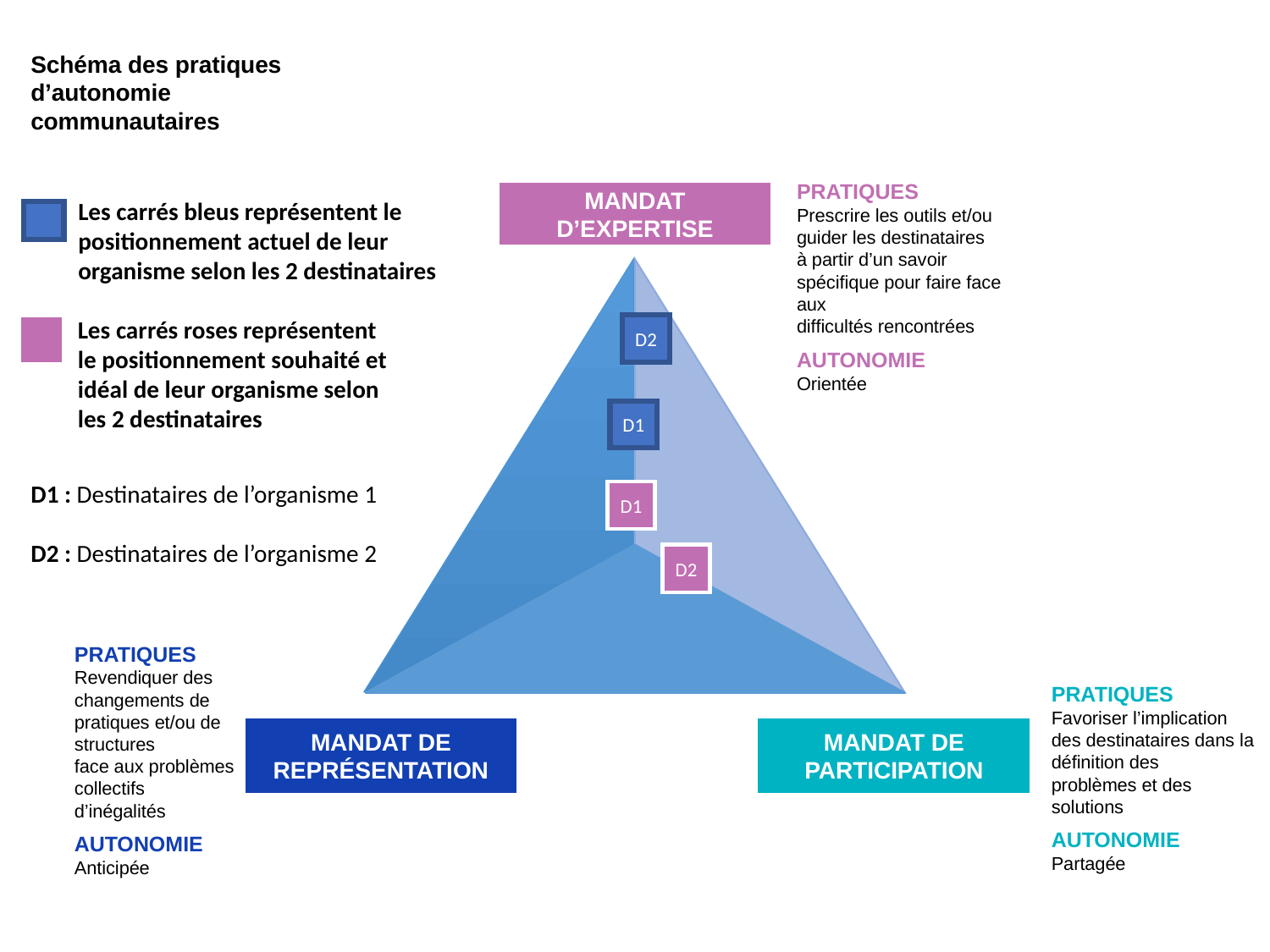

Schéma des pratiques d’autonomie communautaires
PRATIQUES
Prescrire les outils et/ou guider les destinataires
à partir d’un savoir spécifique pour faire face aux
difficultés rencontrées

AUTONOMIE
Orientée
MANDAT D’EXPERTISE
Les carrés bleus représentent le positionnement actuel de leur organisme selon les 2 destinataires

Les carrés roses représentent le positionnement souhaité et idéal de leur organisme selon les 2 destinataires

D2
D1
D1 : Destinataires de l’organisme 1

D2 : Destinataires de l’organisme 2
D1
D2
PRATIQUES
Revendiquer des changements de pratiques et/ou de structures
face aux problèmes collectifs d’inégalités

AUTONOMIE
Anticipée
PRATIQUES
Favoriser l’implication des destinataires dans la définition des problèmes et des solutions

AUTONOMIE
Partagée
MANDAT DE REPRÉSENTATION
MANDAT DE PARTICIPATION